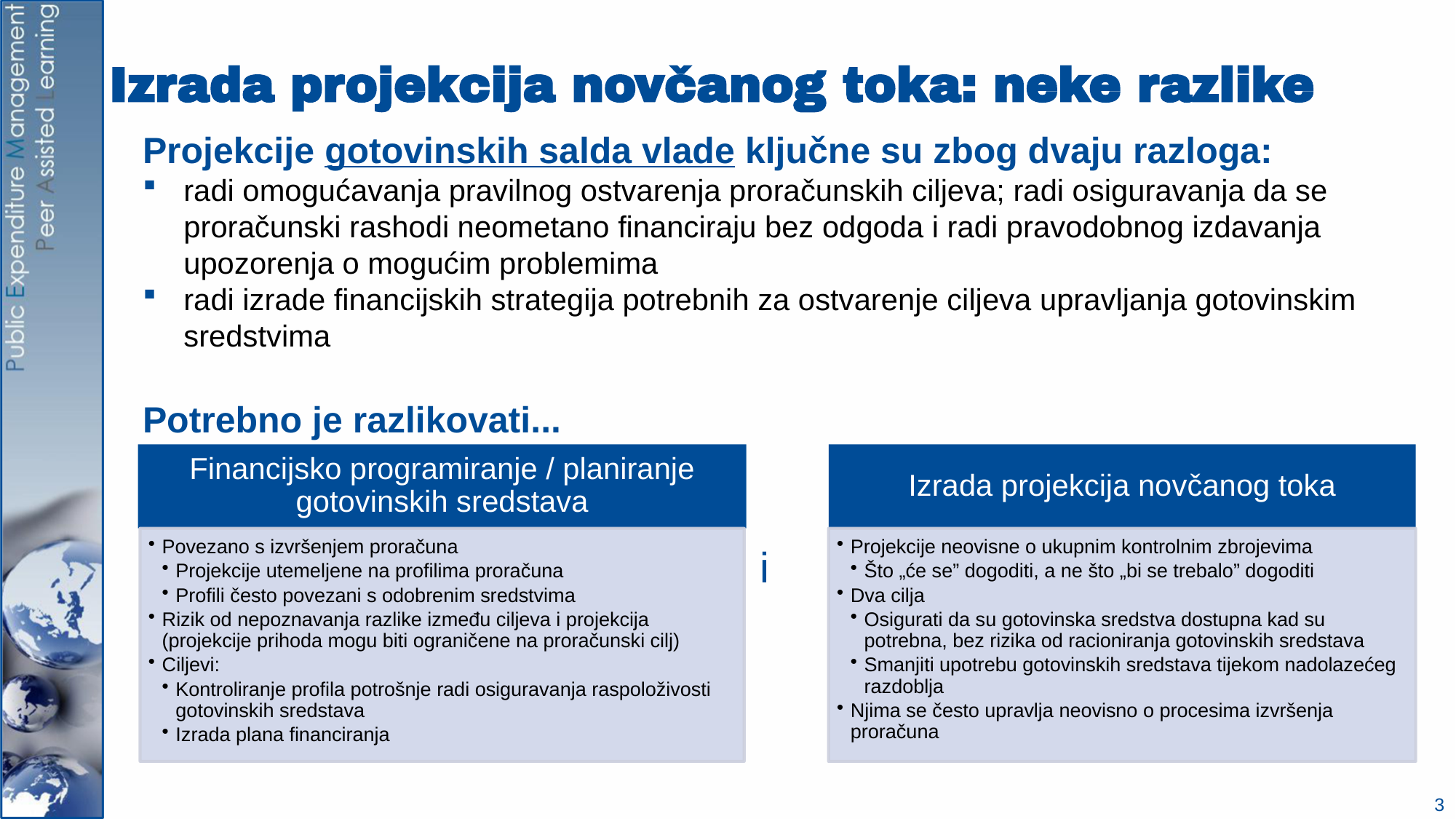

# Izrada projekcija novčanog toka: neke razlike
Projekcije gotovinskih salda vlade ključne su zbog dvaju razloga:
radi omogućavanja pravilnog ostvarenja proračunskih ciljeva; radi osiguravanja da se proračunski rashodi neometano financiraju bez odgoda i radi pravodobnog izdavanja upozorenja o mogućim problemima
radi izrade financijskih strategija potrebnih za ostvarenje ciljeva upravljanja gotovinskim sredstvima

Potrebno je razlikovati...
Financijsko programiranje / planiranje gotovinskih sredstava
Povezano s izvršenjem proračuna
Projekcije utemeljene na profilima proračuna
Profili često povezani s odobrenim sredstvima
Rizik od nepoznavanja razlike između ciljeva i projekcija (projekcije prihoda mogu biti ograničene na proračunski cilj)
Ciljevi:
Kontroliranje profila potrošnje radi osiguravanja raspoloživosti gotovinskih sredstava
Izrada plana financiranja
Izrada projekcija novčanog toka
Projekcije neovisne o ukupnim kontrolnim zbrojevima
Što „će se” dogoditi, a ne što „bi se trebalo” dogoditi
Dva cilja
Osigurati da su gotovinska sredstva dostupna kad su potrebna, bez rizika od racioniranja gotovinskih sredstava
Smanjiti upotrebu gotovinskih sredstava tijekom nadolazećeg razdoblja
Njima se često upravlja neovisno o procesima izvršenja proračuna
i